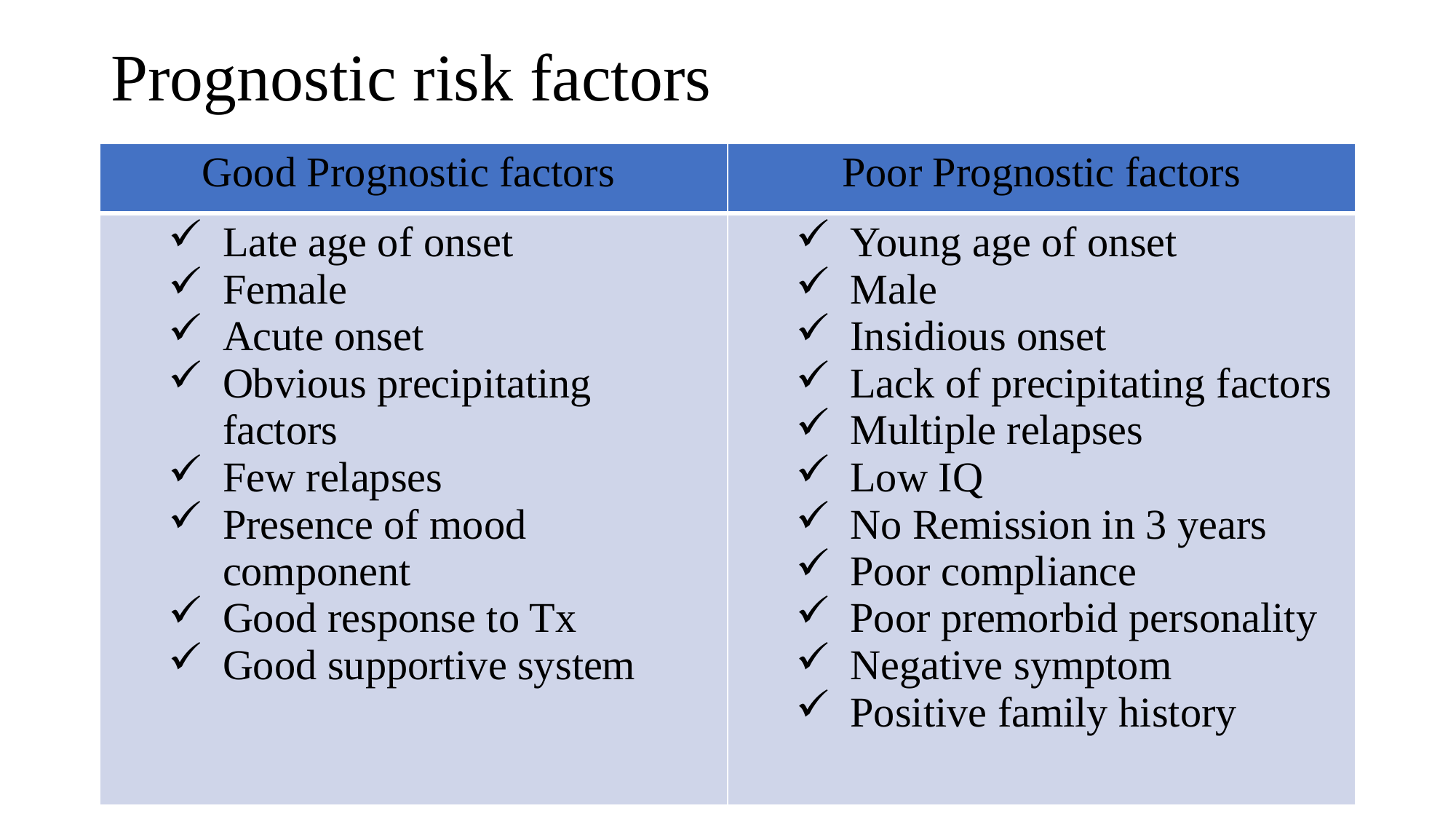

# Prognostic risk factors
| Good Prognostic factors | Poor Prognostic factors |
| --- | --- |
| Late age of onset Female Acute onset Obvious precipitating factors Few relapses Presence of mood component Good response to Tx Good supportive system | Young age of onset Male Insidious onset Lack of precipitating factors Multiple relapses Low IQ No Remission in 3 years Poor compliance Poor premorbid personality Negative symptom Positive family history |